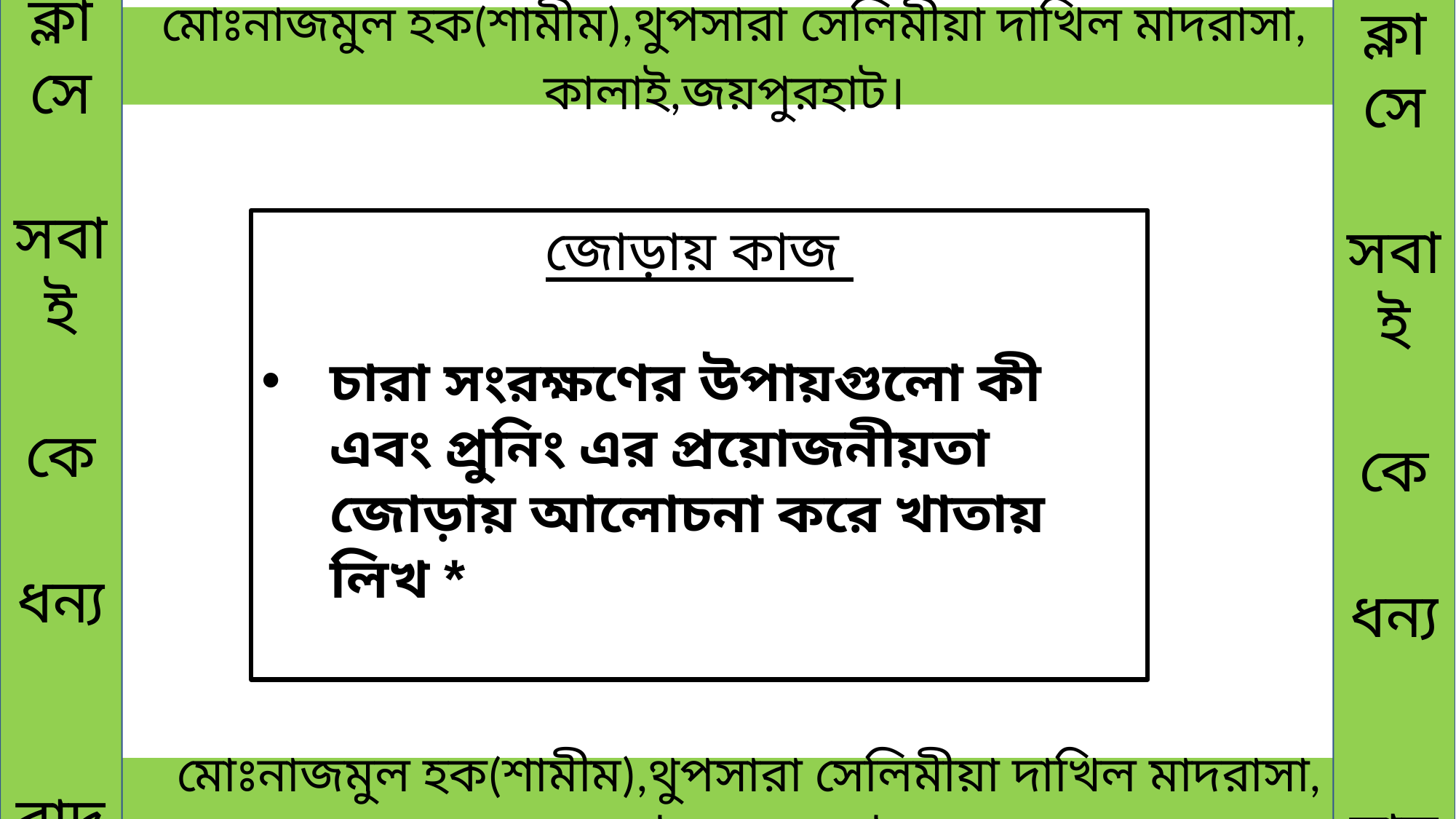

ক্লাসে

সবাই

কে

ধন্য

বাদ
ক্লাসে

সবাই

কে

ধন্য

বাদ
 মোঃনাজমুল হক(শামীম),থুপসারা সেলিমীয়া দাখিল মাদরাসা,
কালাই,জয়পুরহাট।
                    জোড়ায় কাজ

চারা সংরক্ষণের উপায়গুলো কী এবং প্রুনিং এর প্রয়োজনীয়তা জোড়ায় আলোচনা করে খাতায় লিখ *

 মোঃনাজমুল হক(শামীম),থুপসারা সেলিমীয়া দাখিল মাদরাসা,
কালাই,জয়পুরহাট।